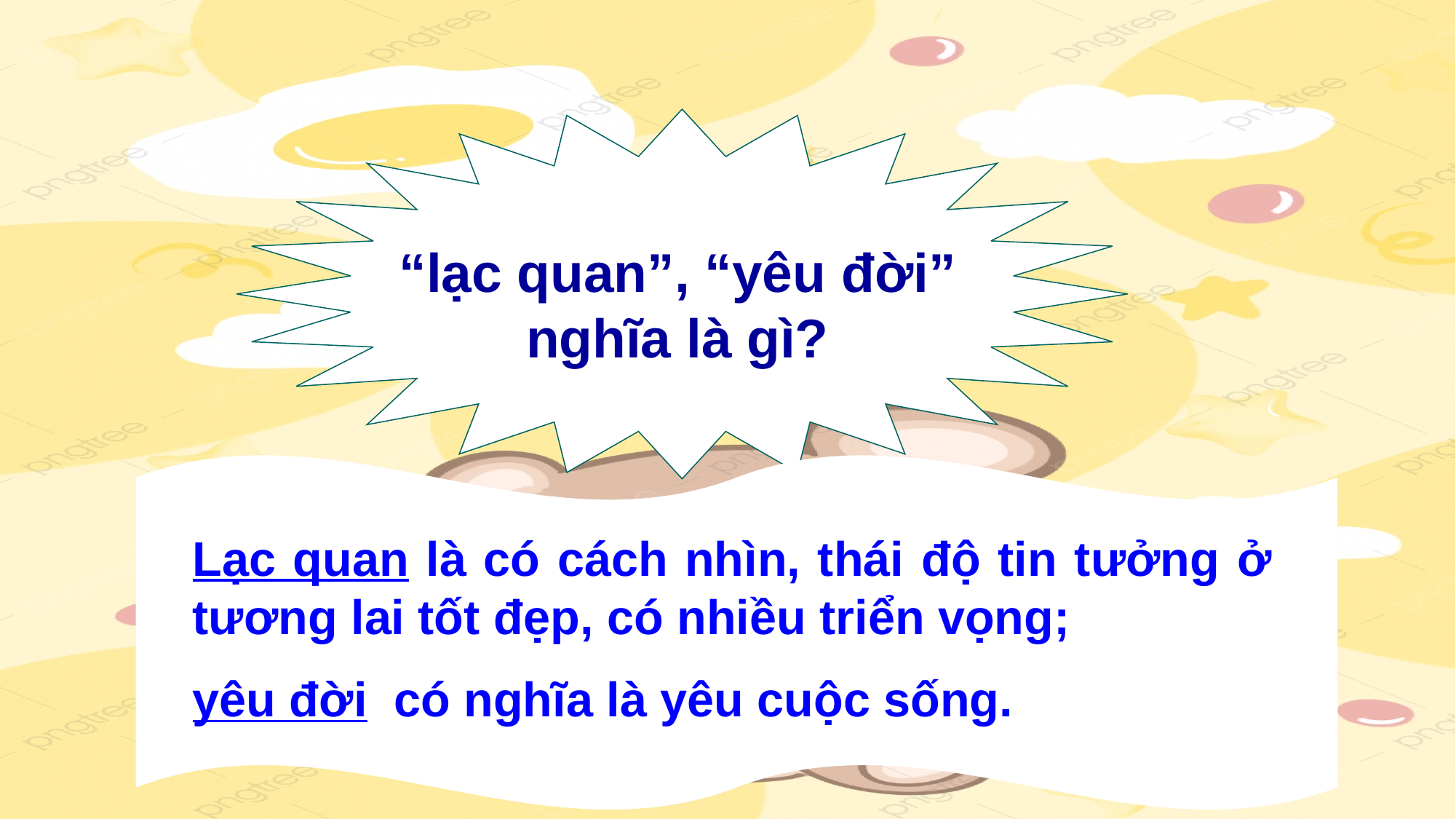

“lạc quan”, “yêu đời” nghĩa là gì?

Lạc quan là có cách nhìn, thái độ tin tưởng ở tương lai tốt đẹp, có nhiều triển vọng;
yêu đời  có nghĩa là yêu cuộc sống.